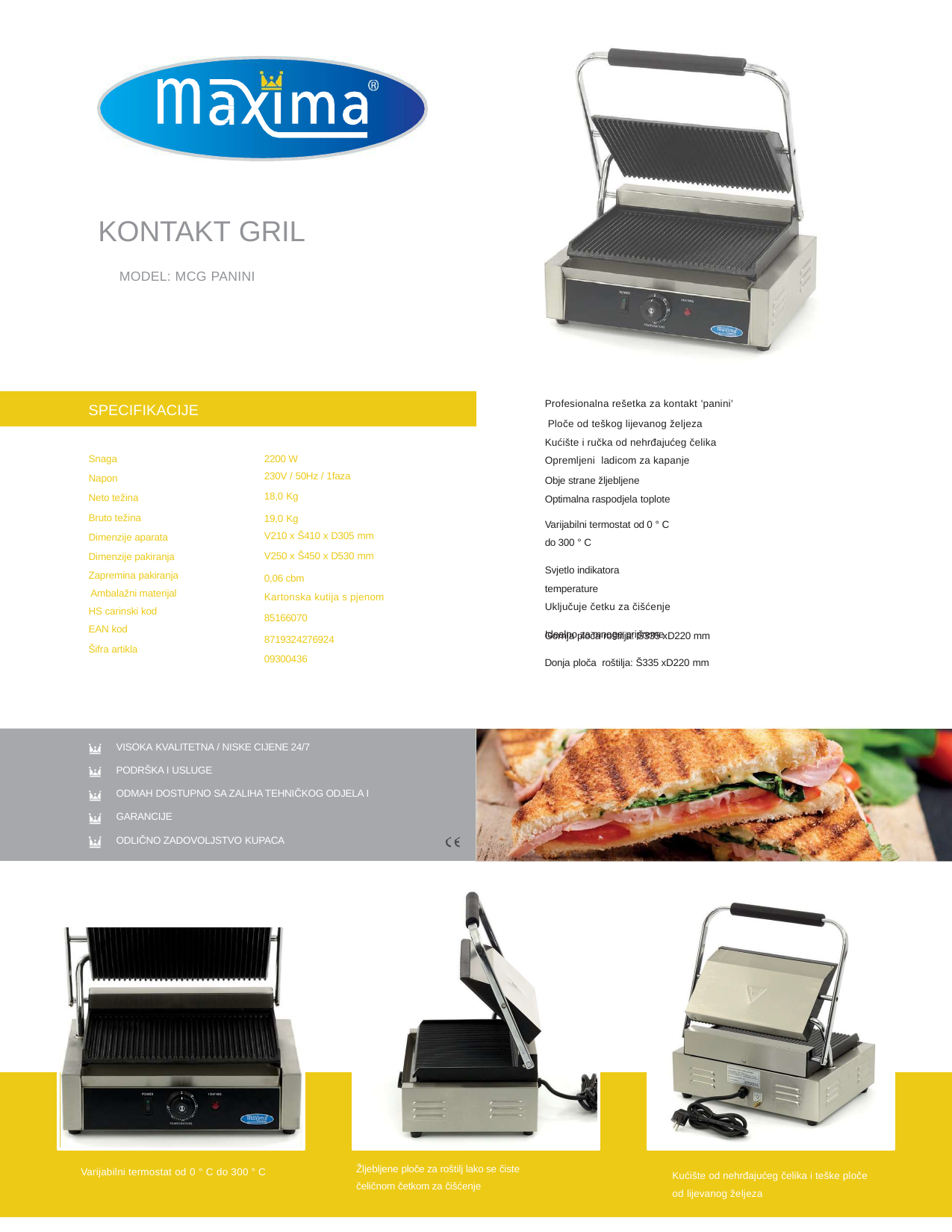

KONTAKT GRIL
MODEL: MCG PANINI
Profesionalna rešetka za kontakt 'panini'
 Ploče od teškog lijevanog željeza
Kućište i ručka od nehrđajućeg čelika Opremljeni  ladicom za kapanje
Obje strane žljebljene  Optimalna raspodjela toplote
Varijabilni termostat od 0 ° C do 300 ° C
Svjetlo indikatora temperature
Uključuje četku za čišćenje
Idealno za mnoge pripreme

SPECIFIKACIJE
Snaga
Napon
Neto težina
Bruto težina
Dimenzije aparata
Dimenzije pakiranja  Zapremina pakiranja  Ambalažni materijal  HS carinski kod EAN kod
Šifra artikla
2200 W
230V / 50Hz / 1faza
18,0 Kg
19,0 Kg
V210 x Š410 x D305 mm
V250 x Š450 x D530 mm
0,06 cbm
Kartonska kutija s pjenom
85166070
8719324276924
09300436
Gornja ploča roštilja: Š335 xD220 mm

Donja ploča  roštilja: Š335 xD220 mm

VISOKA KVALITETNA / NISKE CIJENE 24/7
PODRŠKA I USLUGE
ODMAH DOSTUPNO SA ZALIHA TEHNIČKOG ODJELA I  GARANCIJE

ODLIČNO ZADOVOLJSTVO KUPACA

Žljebljene ploče za roštilj lako se čiste
čeličnom četkom za čišćenje
Kućište od nehrđajućeg čelika i teške ploče od lijevanog željeza
Varijabilni termostat od 0 ° C do 300 ° C